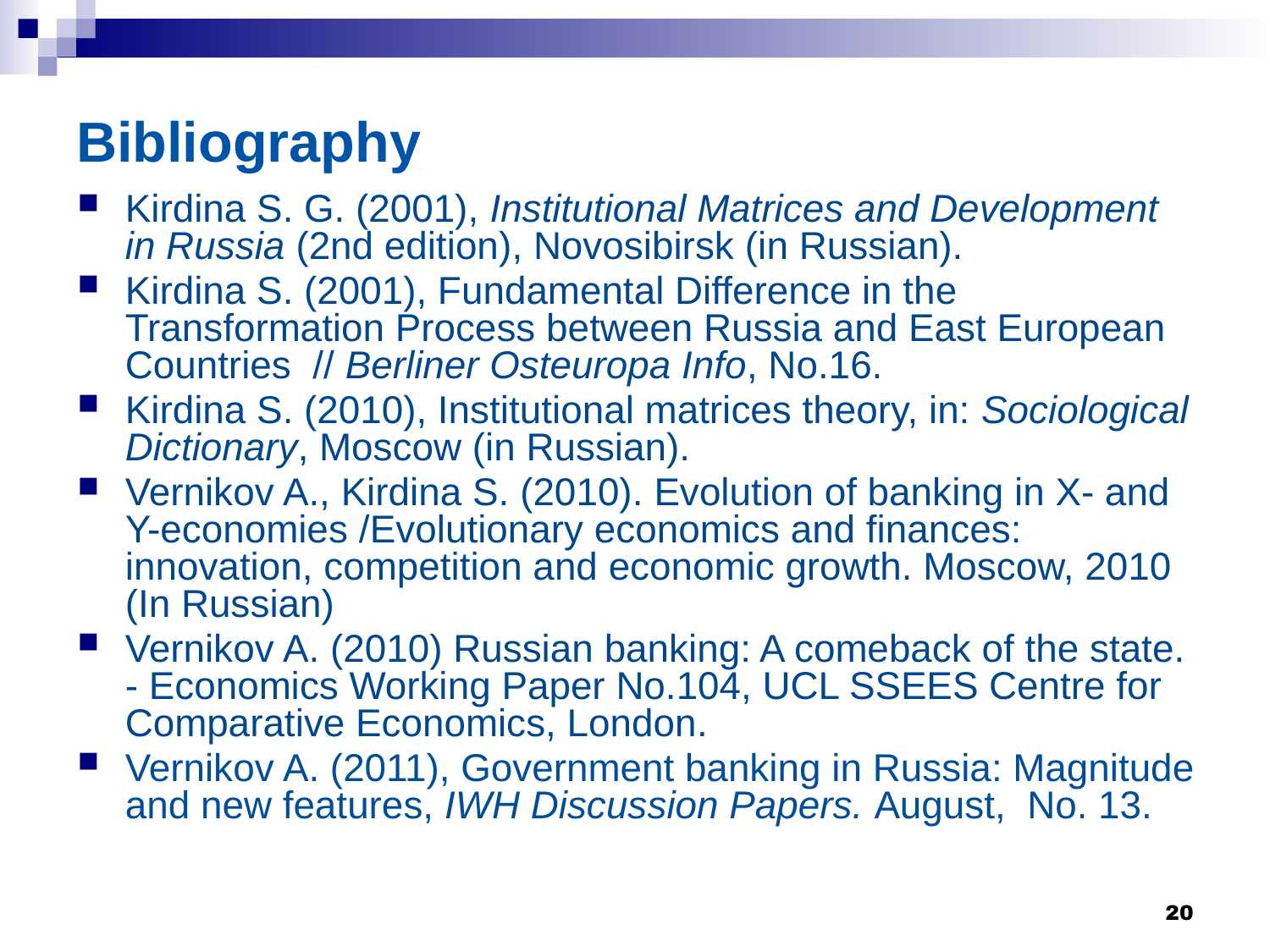

# Bibliography
Kirdina S. G. (2001), Institutional Matrices and Development in Russia (2nd edition), Novosibirsk (in Russian).
Kirdina S. (2001), Fundamental Difference in the Transformation Process between Russia and East European Countries  // Berliner Osteuropa Info, No.16.
Kirdina S. (2010), Institutional matrices theory, in: Sociological Dictionary, Moscow (in Russian).
Vernikov A., Kirdina S. (2010). Evolution of banking in X- and Y-economies /Evolutionary economics and finances: innovation, competition and economic growth. Moscow, 2010 (In Russian)
Vernikov A. (2010) Russian banking: A comeback of the state. - Economics Working Paper No.104, UCL SSEES Centre for Comparative Economics, London.
Vernikov A. (2011), Government banking in Russia: Magnitude and new features, IWH Discussion Papers. August,  No. 13.
20